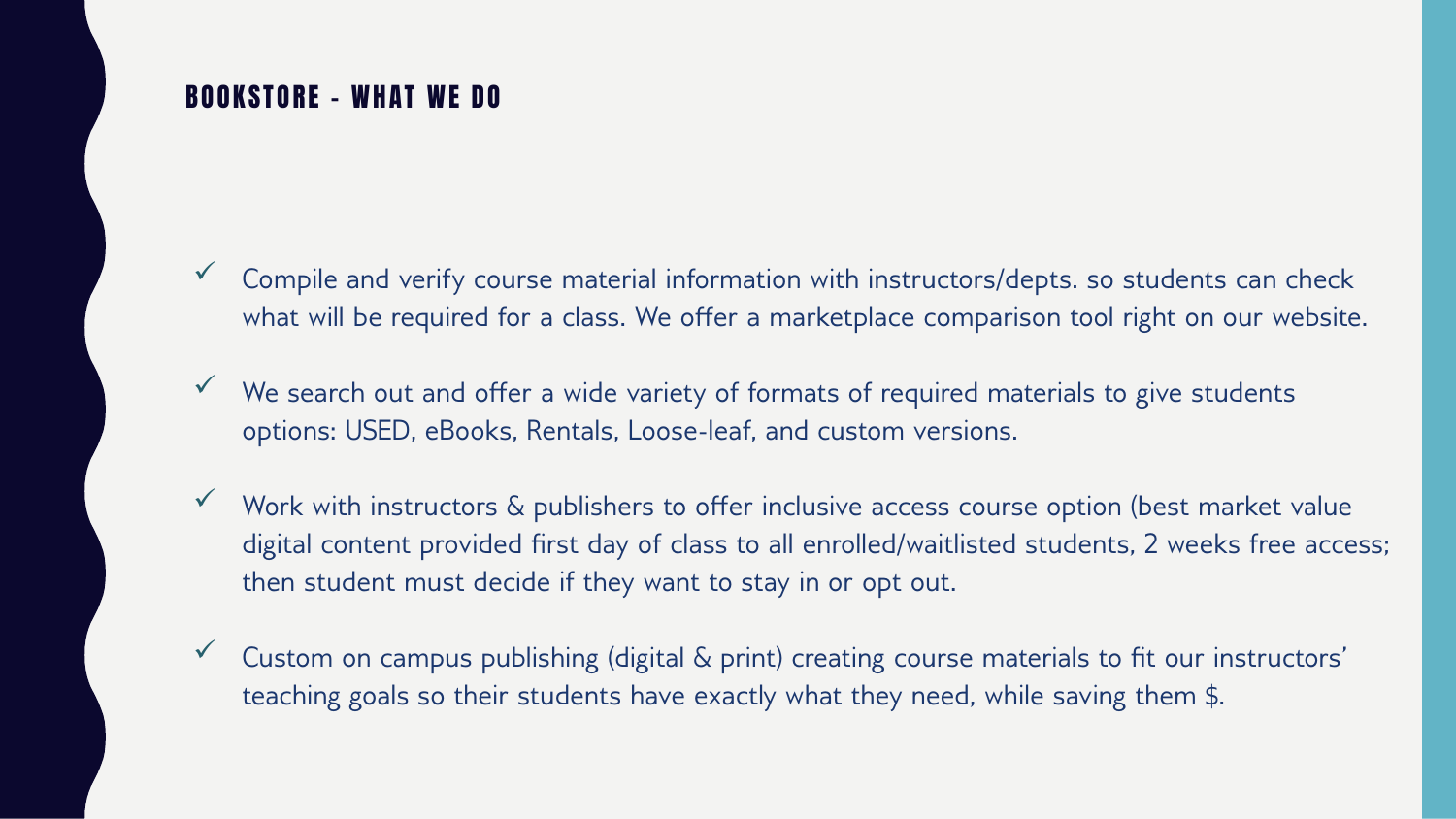

# Bookstore – What We do
Compile and verify course material information with instructors/depts. so students can check what will be required for a class. We offer a marketplace comparison tool right on our website.

We search out and offer a wide variety of formats of required materials to give students options: USED, eBooks, Rentals, Loose-leaf, and custom versions.

Work with instructors & publishers to offer inclusive access course option (best market value digital content provided first day of class to all enrolled/waitlisted students, 2 weeks free access; then student must decide if they want to stay in or opt out.

Custom on campus publishing (digital & print) creating course materials to fit our instructors’ teaching goals so their students have exactly what they need, while saving them $.